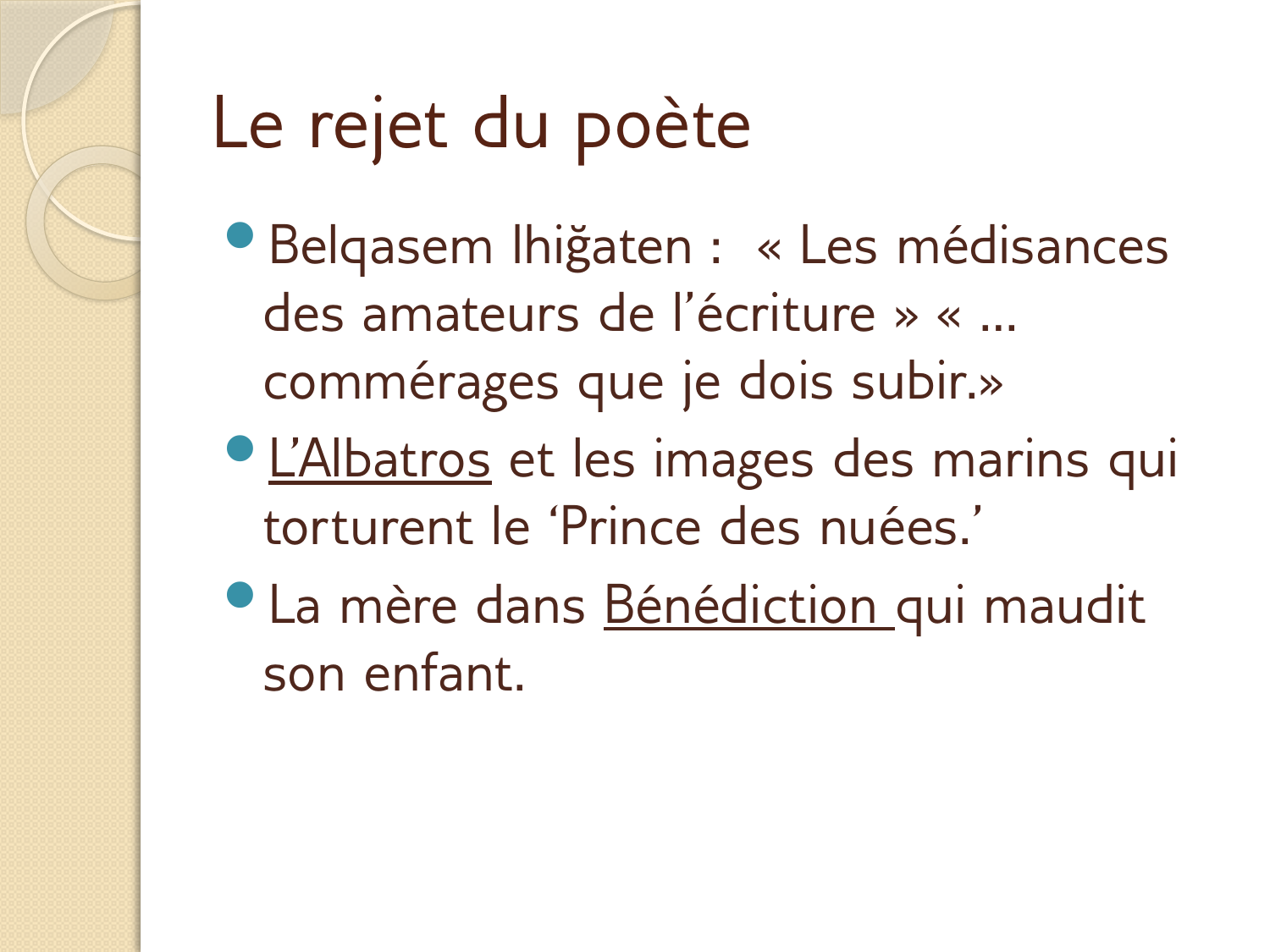

# Le rejet du poète
Belqasem Ihiğaten :  « Les médisances des amateurs de l’écriture » « …commérages que je dois subir.»
L’Albatros et les images des marins qui torturent le ‘Prince des nuées.’
La mère dans Bénédiction qui maudit son enfant.